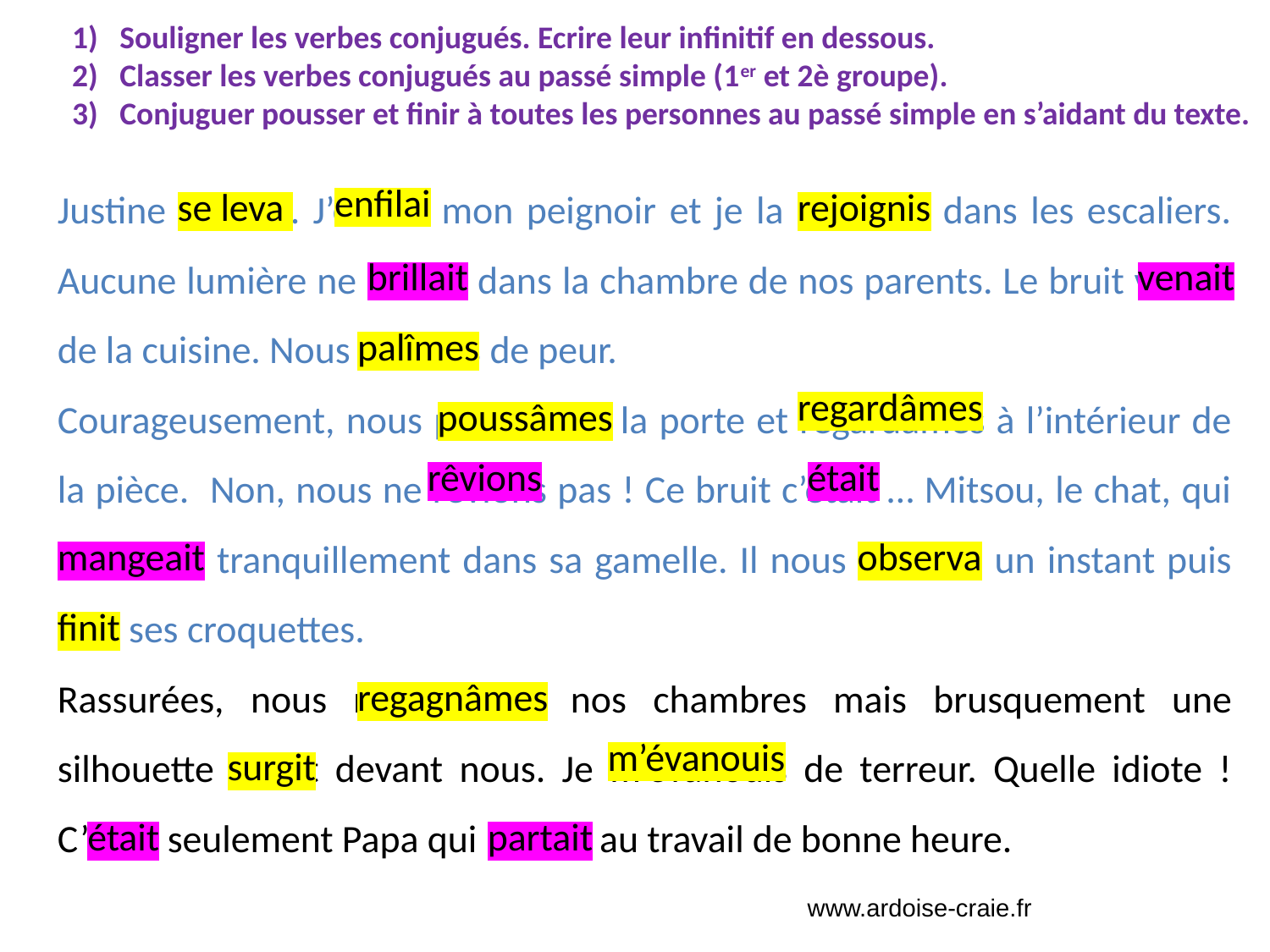

Souligner les verbes conjugués. Ecrire leur infinitif en dessous.
Classer les verbes conjugués au passé simple (1er et 2è groupe).
Conjuguer pousser et finir à toutes les personnes au passé simple en s’aidant du texte.
Justine se leva. J’enfilai mon peignoir et je la rejoignis dans les escaliers. Aucune lumière ne brillait dans la chambre de nos parents. Le bruit venait de la cuisine. Nous pâlîmes de peur.
Courageusement, nous poussâmes la porte et regardâmes à l’intérieur de la pièce.  Non, nous ne rêvions pas ! Ce bruit c’était … Mitsou, le chat, qui mangeait tranquillement dans sa gamelle. Il nous observa un instant puis finit ses croquettes.
Rassurées, nous regagnâmes nos chambres mais brusquement une silhouette surgit devant nous. Je m’évanouis de terreur. Quelle idiote ! C’était seulement Papa qui partait au travail de bonne heure.
enfilai
se leva
rejoignis
brillait
venait
palîmes
regardâmes
poussâmes
rêvions
était
mangeait
observa
finit
regagnâmes
m’évanouis
surgit
était
partait
www.ardoise-craie.fr